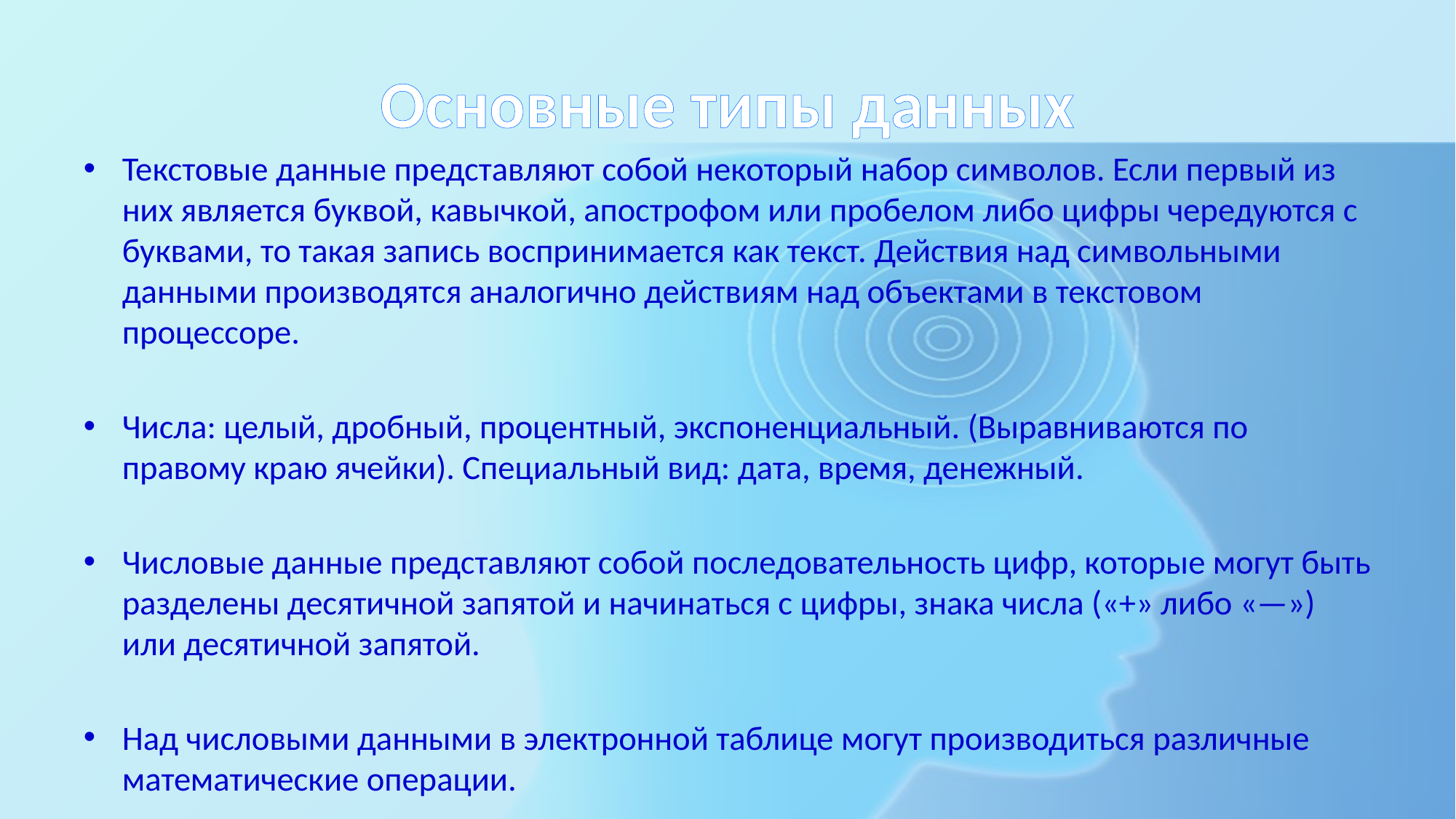

# Основные типы данных
Текстовые данные представляют собой некоторый набор символов. Если первый из них является буквой, кавычкой, апострофом или пробелом либо цифры чередуются с буквами, то такая запись воспринимается как текст. Действия над символьными данными производятся аналогично действиям над объектами в текстовом процессоре.

Числа: целый, дробный, процентный, экспоненциальный. (Выравниваются по правому краю ячейки). Специальный вид: дата, время, денежный.

Числовые данные представляют собой последовательность цифр, которые могут быть разделены десятичной запятой и начинаться с цифры, знака числа («+» либо «—») или десятичной запятой.

Над числовыми данными в электронной таблице могут производиться различные математические операции.